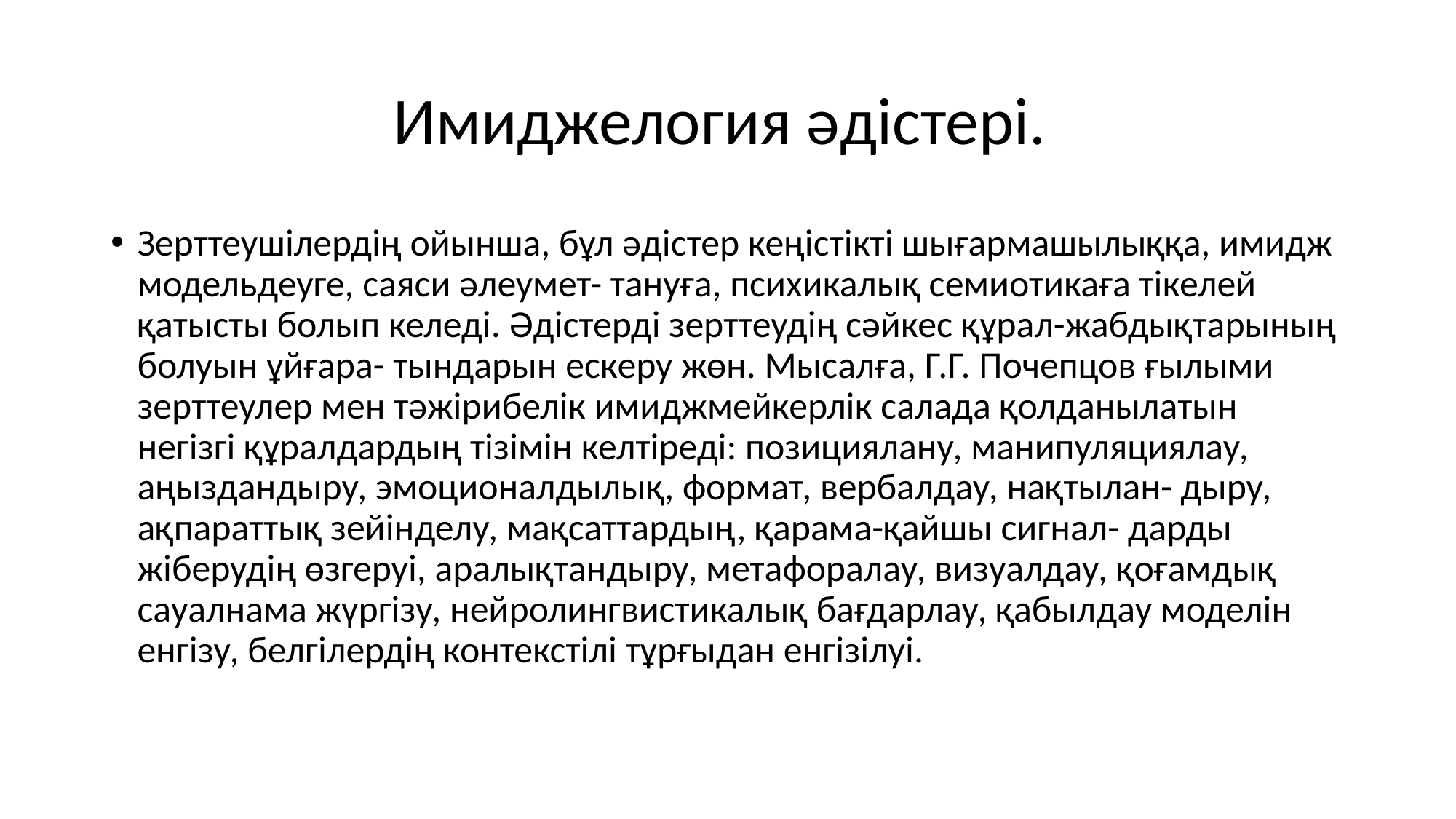

# Имиджелогия əдістері.
Зерттеушілердің ойынша, бұл əдістер кеңістікті шығармашылыққа, имидж модельдеуге, саяси əлеумет- тануға, психикалық семиотикаға тікелей қатысты болып келеді. Əдістерді зерттеудің сəйкес құрал-жабдықтарының болуын ұйғара- тындарын ескеру жөн. Мысалға, Г.Г. Почепцов ғылыми зерттеулер мен тəжірибелік имиджмейкерлік салада қолданылатын негізгі құралдардың тізімін келтіреді: позициялану, манипуляциялау, аңыздандыру, эмоционалдылық, формат, вербалдау, нақтылан- дыру, ақпараттық зейінделу, мақсаттардың, қарама-қайшы сигнал- дарды жіберудің өзгеруі, аралықтандыру, метафоралау, визуалдау, қоғамдық сауалнама жүргізу, нейролингвистикалық бағдарлау, қабылдау моделін енгізу, белгілердің контекстілі тұрғыдан енгізілуі.